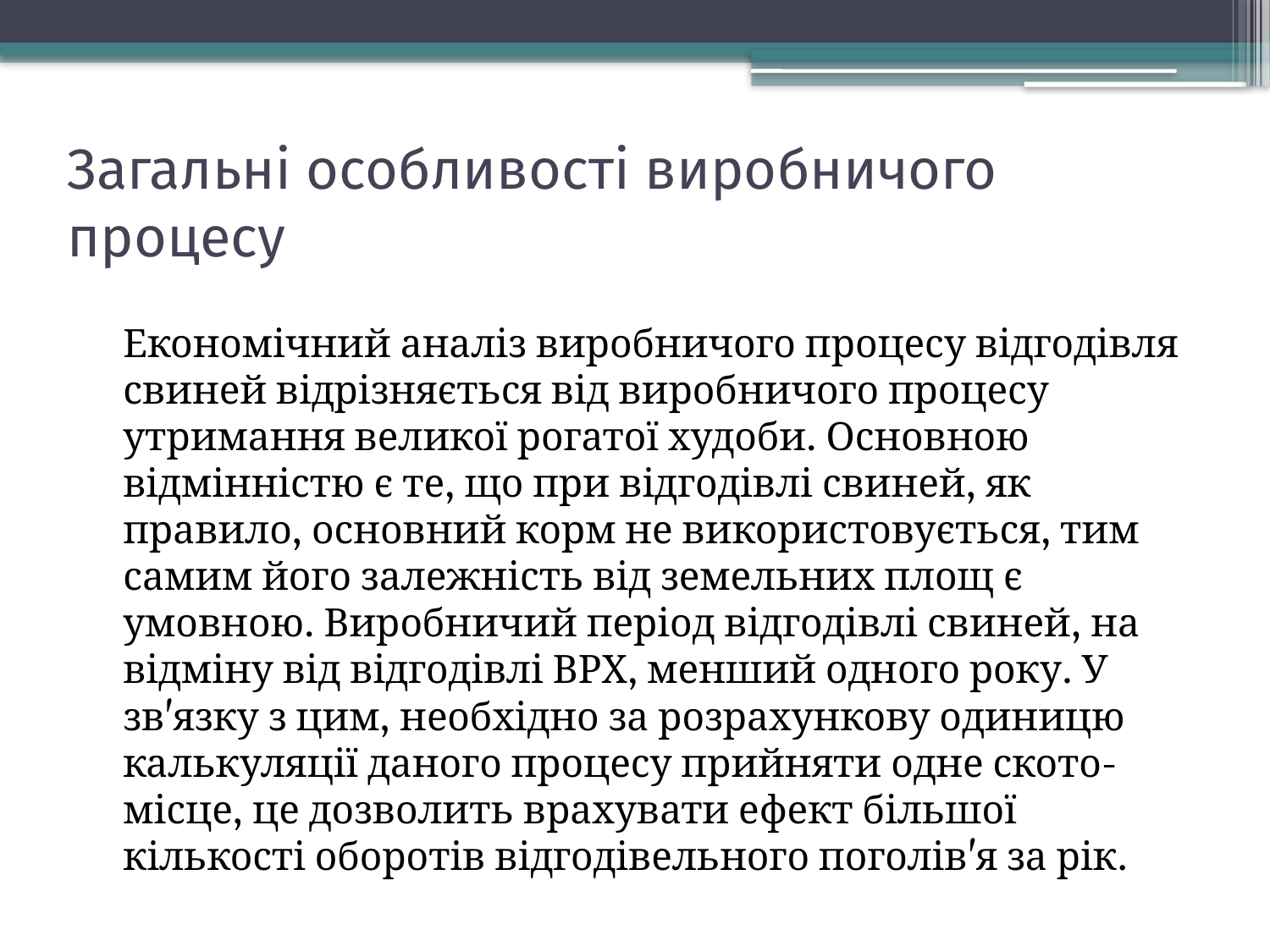

# Загальні особливості виробничого процесу
		Економічний аналіз виробничого процесу відгодівля свиней відрізняється від виробничого процесу утримання великої рогатої худоби. Основною відмінністю є те, що при відгодівлі свиней, як правило, основний корм не використовується, тим самим його залежність від земельних площ є умовною.						Виробничий період відгодівлі свиней, на відміну від відгодівлі ВРХ, менший одного року. У зв'язку з цим, необхідно за розрахункову одиницю калькуляції даного процесу прийняти одне ското-місце, це дозволить врахувати ефект більшої кількості оборотів відгодівельного поголів'я за рік.